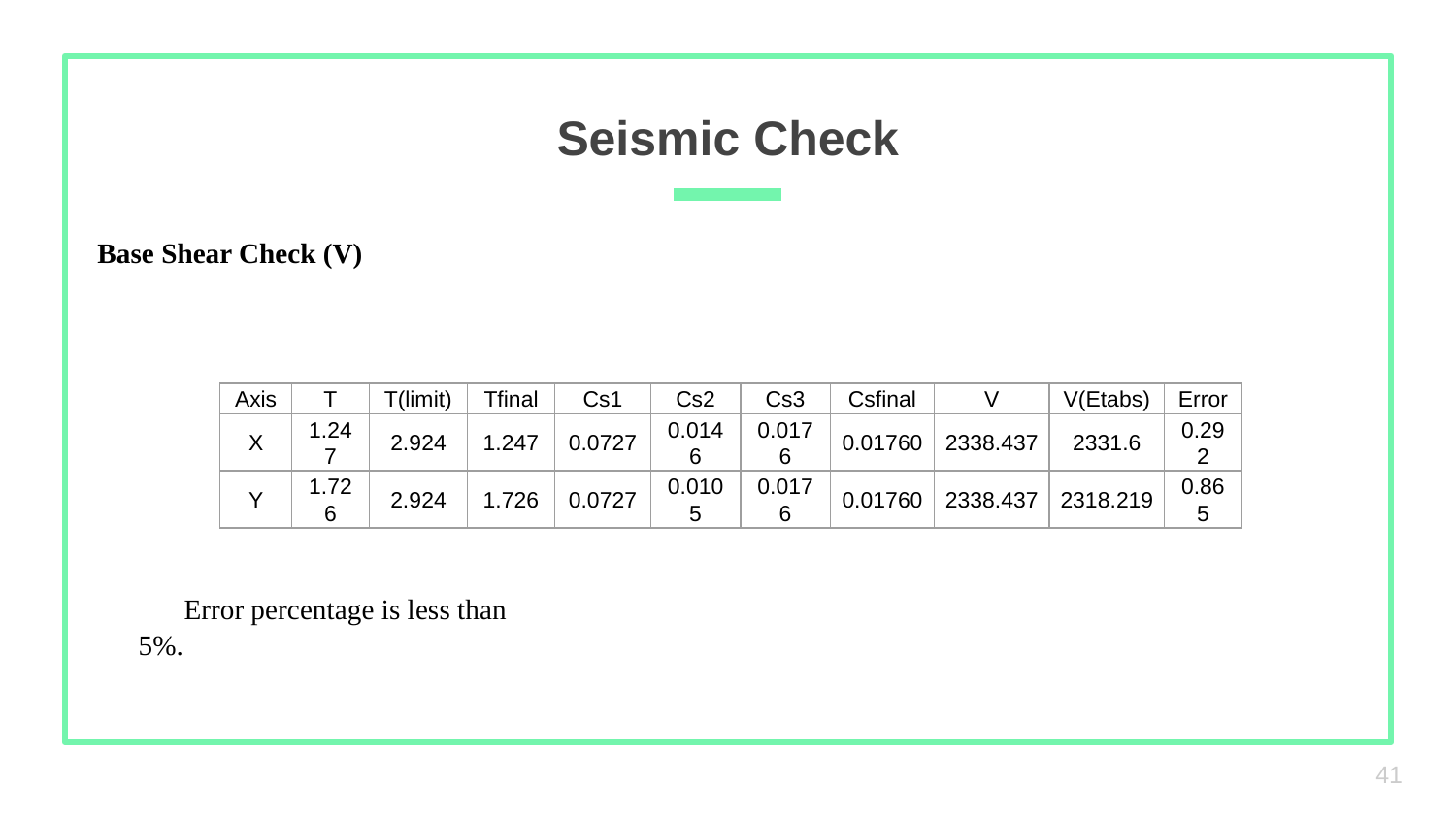

# Seismic Check
Base Shear Check (V)
| Axis | T | T(limit) | Tfinal | Cs1 | Cs2 | Cs3 | Csfinal | V | V(Etabs) | Error |
| --- | --- | --- | --- | --- | --- | --- | --- | --- | --- | --- |
| X | 1.247 | 2.924 | 1.247 | 0.0727 | 0.0146 | 0.0176 | 0.01760 | 2338.437 | 2331.6 | 0.292 |
| Y | 1.726 | 2.924 | 1.726 | 0.0727 | 0.0105 | 0.0176 | 0.01760 | 2338.437 | 2318.219 | 0.865 |
Error percentage is less than 5%.
41